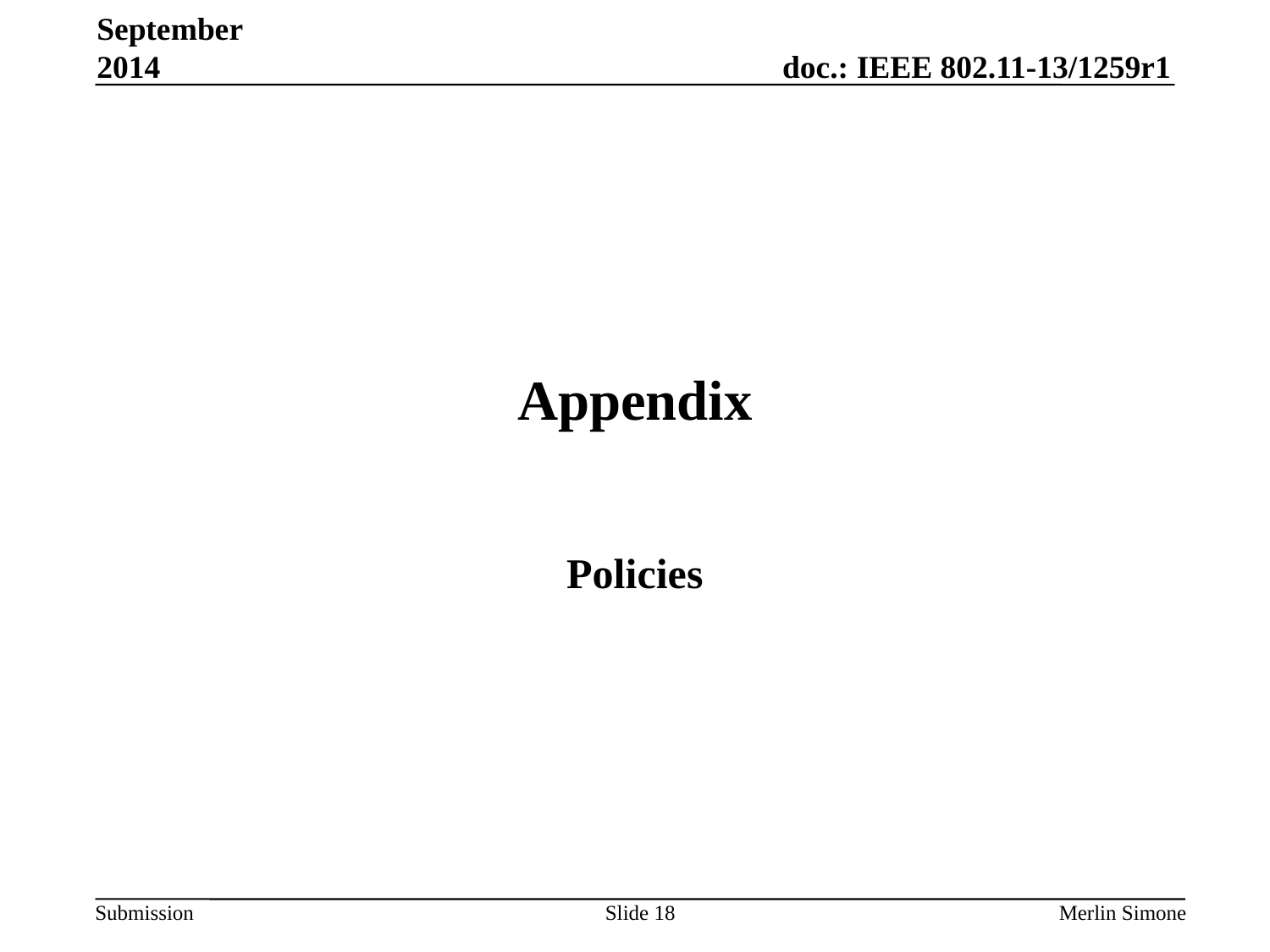

September 2014
# Appendix
Policies
Slide 18
Merlin Simone